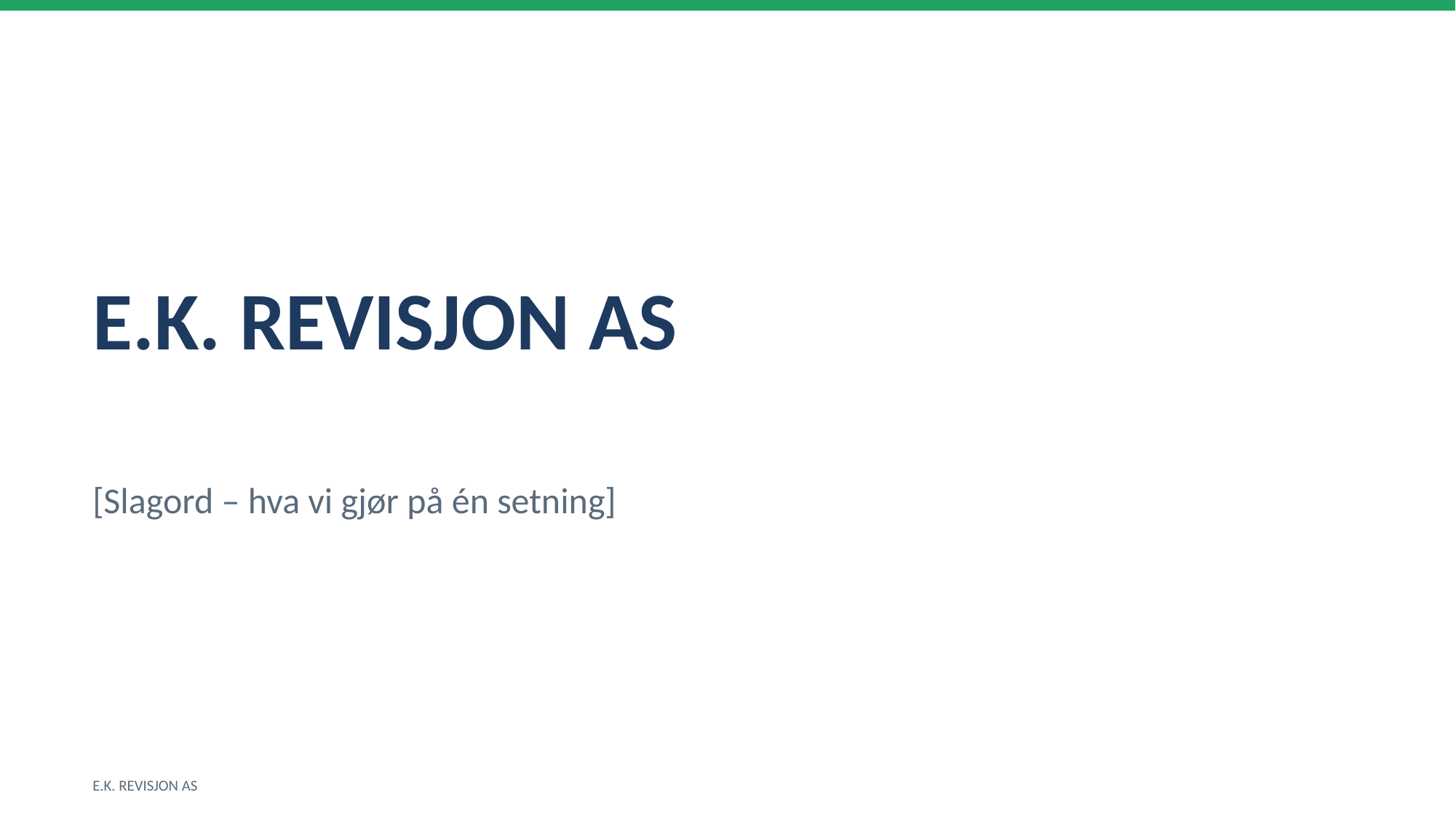

E.K. REVISJON AS
[Slagord – hva vi gjør på én setning]
E.K. REVISJON AS